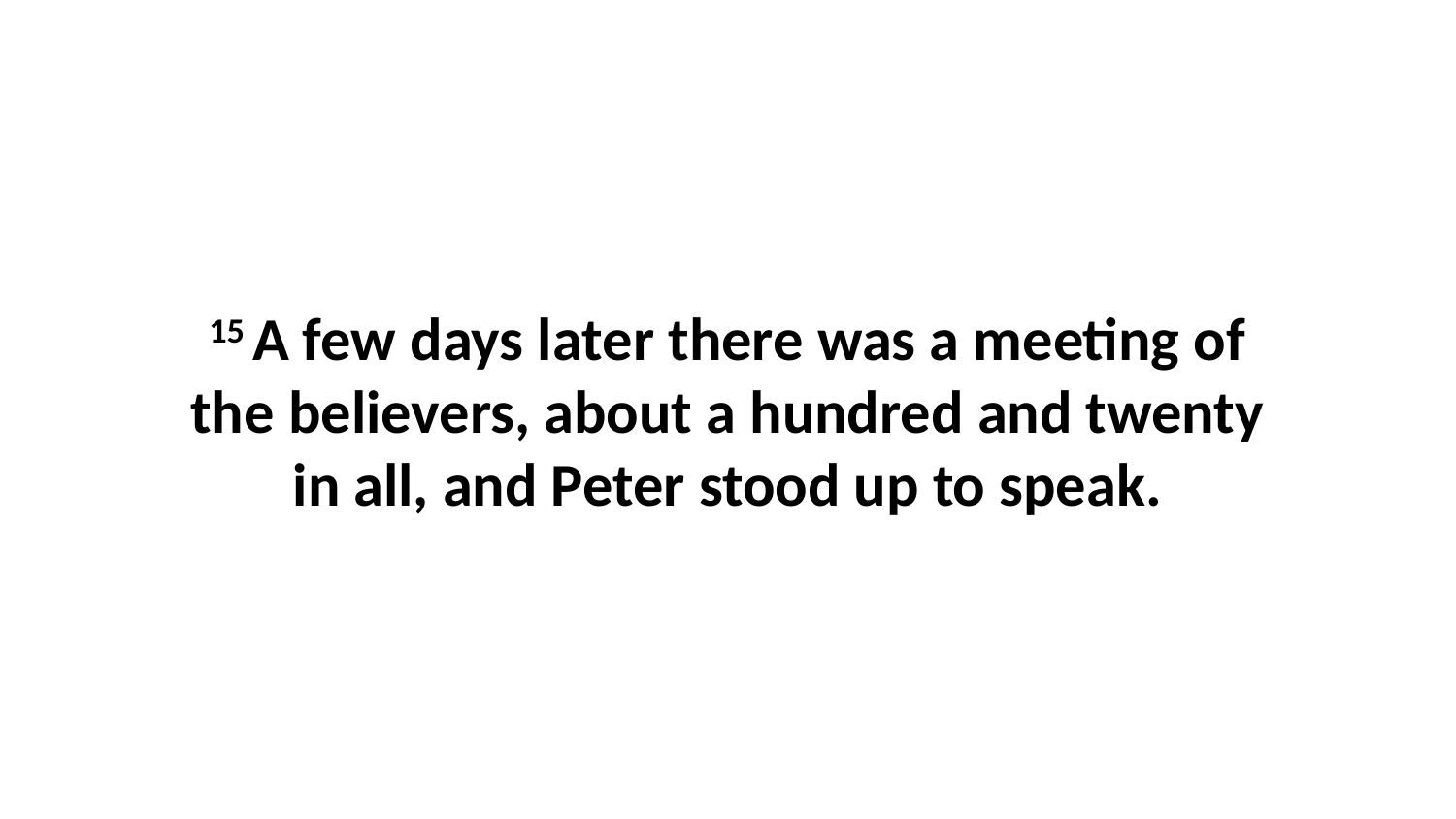

15 A few days later there was a meeting of the believers, about a hundred and twenty in all, and Peter stood up to speak.